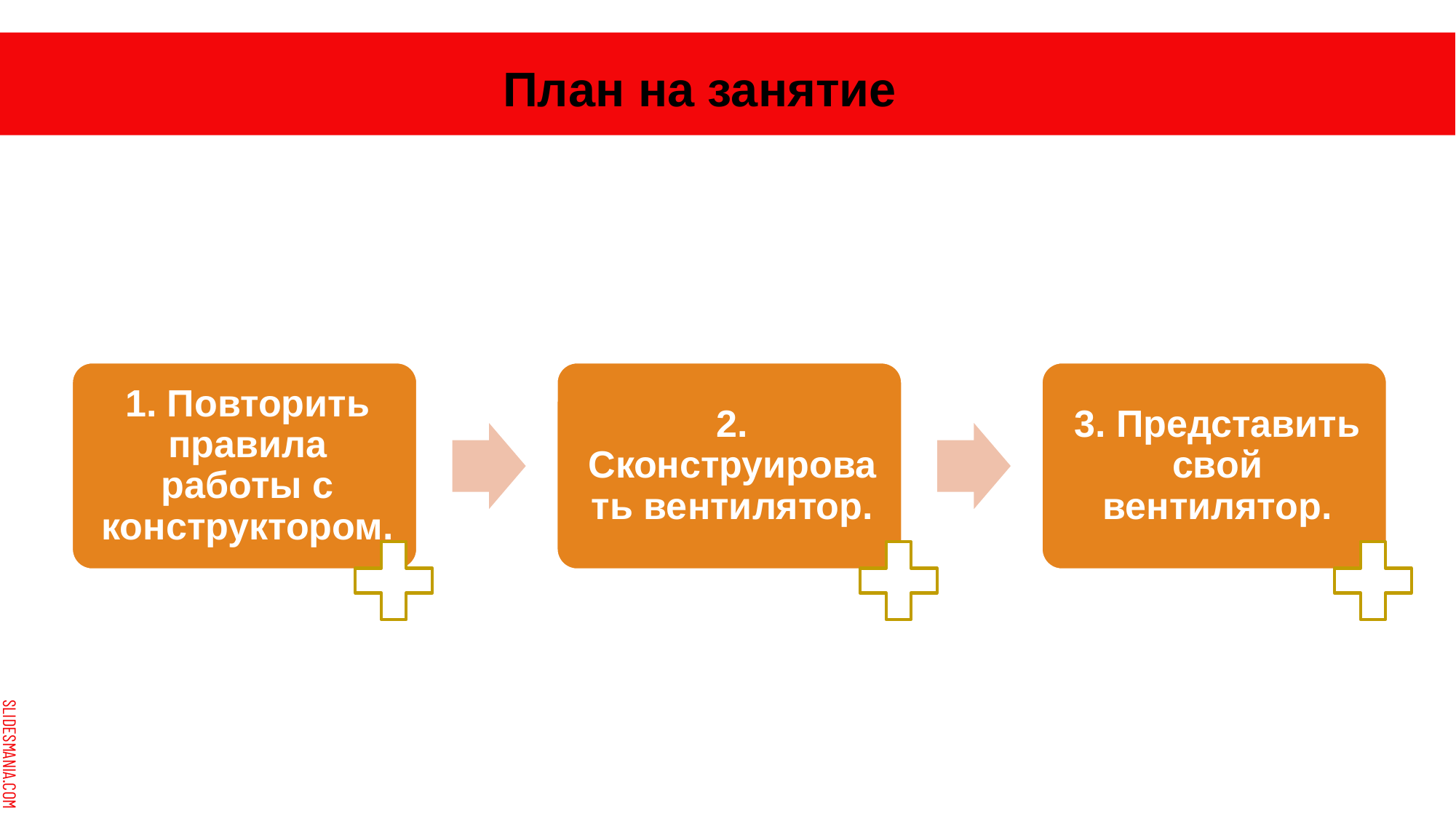

План на занятие
1. Повторить правила работы с конструктором.

2. Сконструировать вентилятор.

3. Представить свой вентилятор.